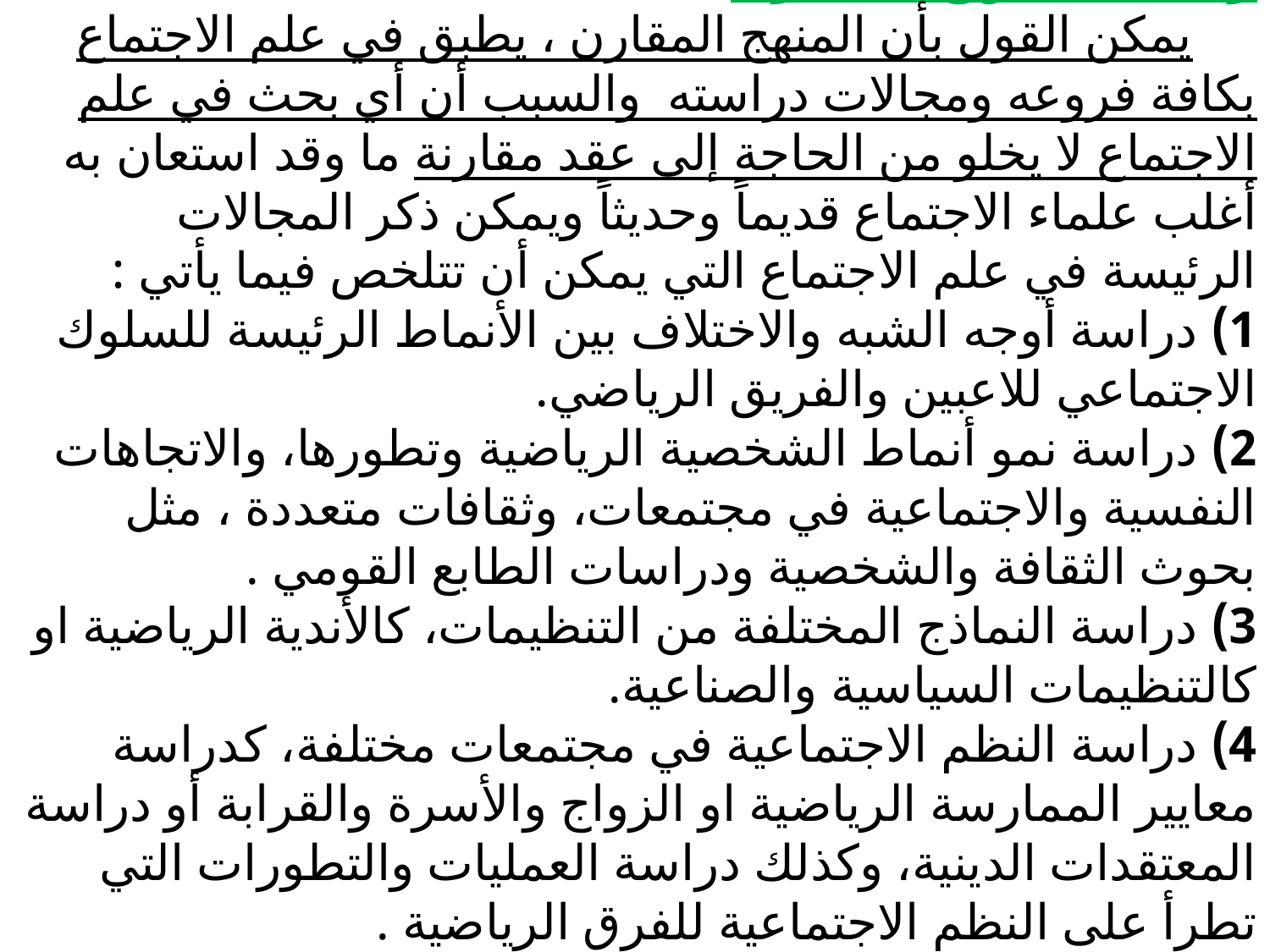

# رابعاً  : المنهج المقارن يمكن القول بأن المنهج المقارن ، يطبق في علم الاجتماع بكافة فروعه ومجالات دراسته  والسبب أن أي بحث في علم الاجتماع لا يخلو من الحاجة إلى عقد مقارنة ما وقد استعان به أغلب علماء الاجتماع قديماً وحديثاً ويمكن ذكر المجالات الرئيسة في علم الاجتماع التي يمكن أن تتلخص فيما يأتي : 1) دراسة أوجه الشبه والاختلاف بين الأنماط الرئيسة للسلوك الاجتماعي للاعبين والفريق الرياضي. 2) دراسة نمو أنماط الشخصية الرياضية وتطورها، والاتجاهات النفسية والاجتماعية في مجتمعات، وثقافات متعددة ، مثل بحوث الثقافة والشخصية ودراسات الطابع القومي . 3) دراسة النماذج المختلفة من التنظيمات، كالأندية الرياضية او كالتنظيمات السياسية والصناعية. 4) دراسة النظم الاجتماعية في مجتمعات مختلفة، كدراسة معايير الممارسة الرياضية او الزواج والأسرة والقرابة أو دراسة المعتقدات الدينية، وكذلك دراسة العمليات والتطورات التي تطرأ على النظم الاجتماعية للفرق الرياضية .